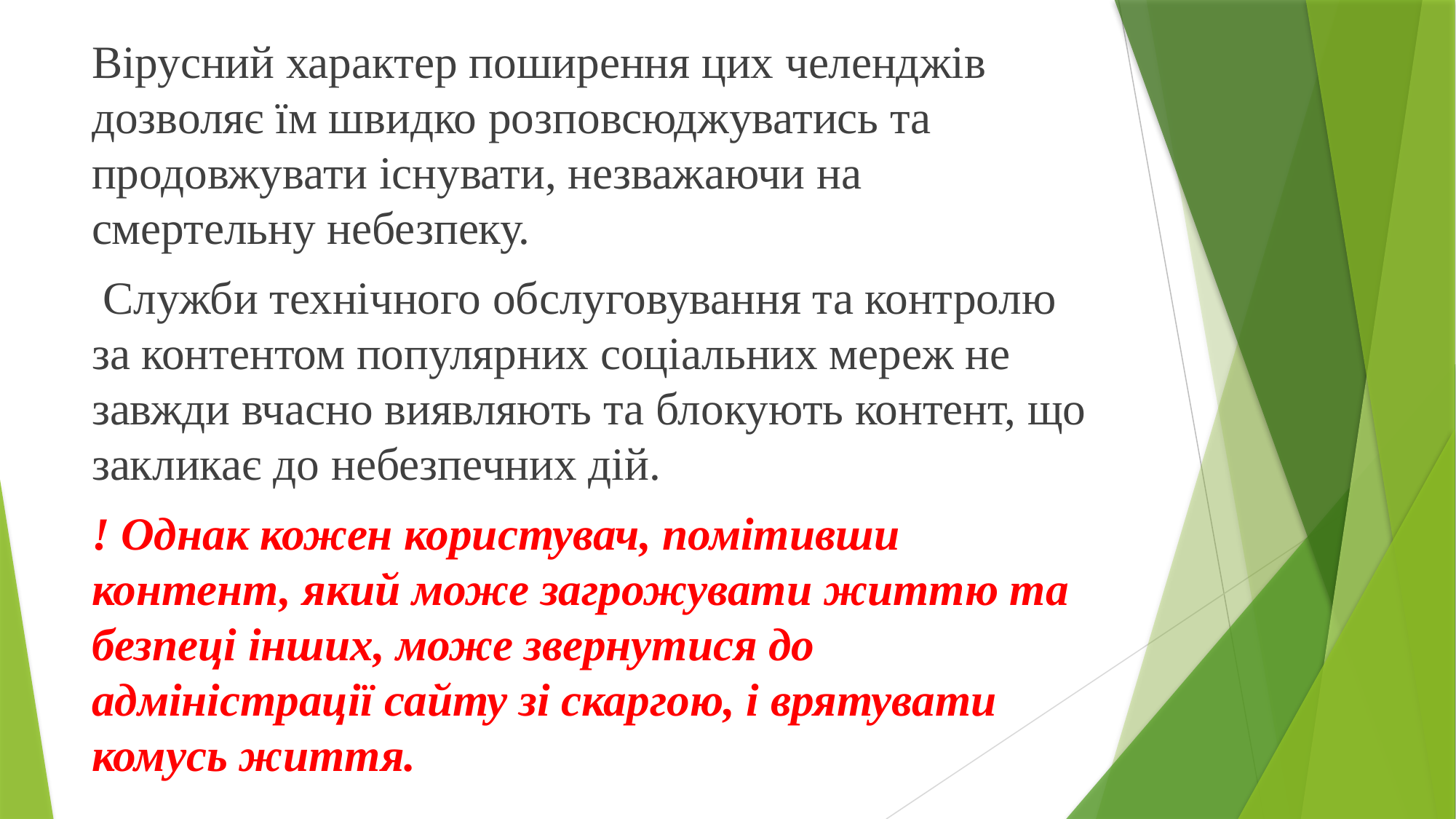

Вірусний характер поширення цих челенджів дозволяє їм швидко розповсюджуватись та продовжувати існувати, незважаючи на смертельну небезпеку.
 Служби технічного обслуговування та контролю за контентом популярних соціальних мереж не завжди вчасно виявляють та блокують контент, що закликає до небезпечних дій.
! Однак кожен користувач, помітивши контент, який може загрожувати життю та безпеці інших, може звернутися до адміністрації сайту зі скаргою, і врятувати комусь життя.